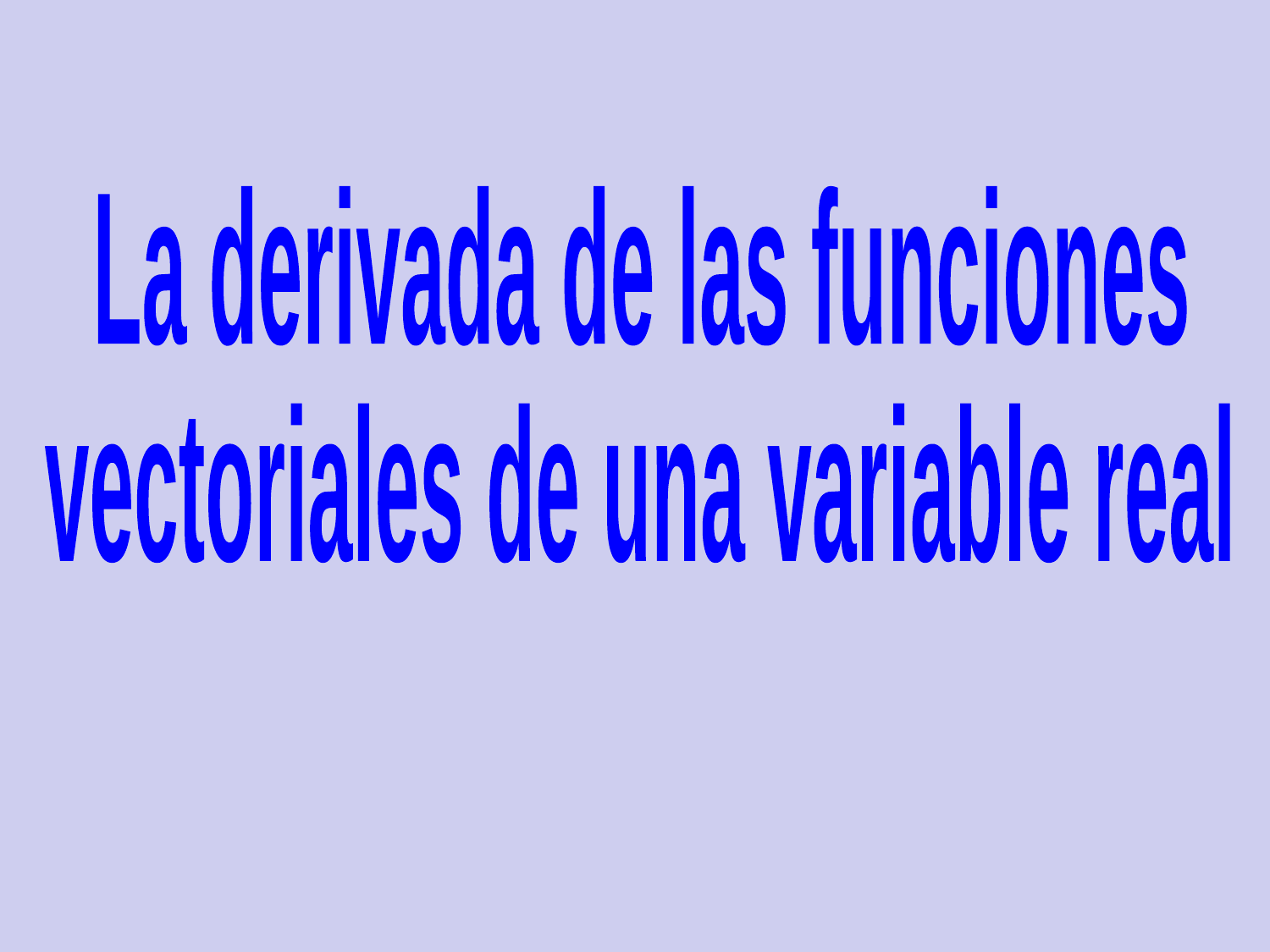

La derivada de las funciones
vectoriales de una variable real